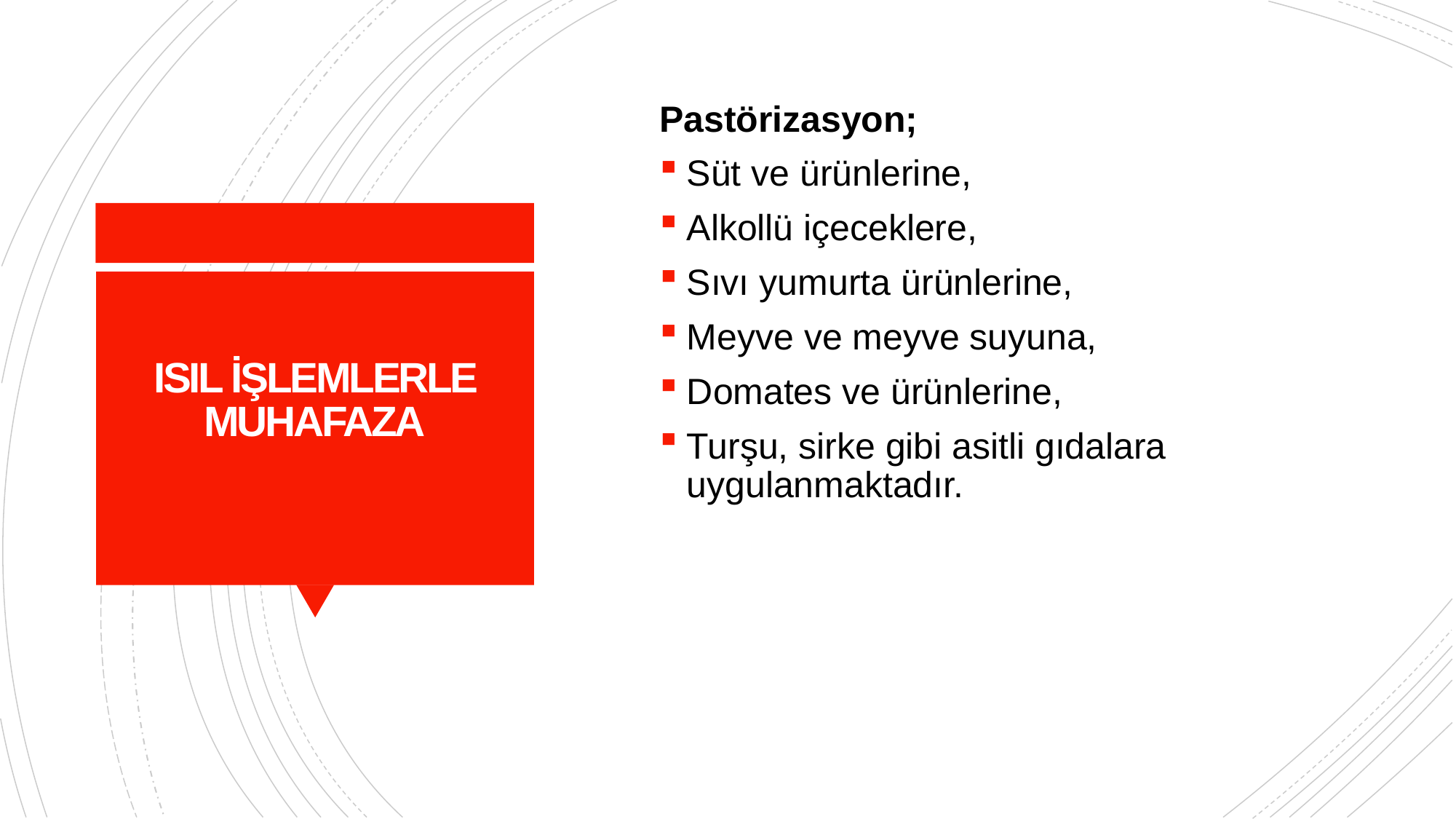

Pastörizasyon;
Süt ve ürünlerine,
Alkollü içeceklere,
Sıvı yumurta ürünlerine,
Meyve ve meyve suyuna,
Domates ve ürünlerine,
Turşu, sirke gibi asitli gıdalara uygulanmaktadır.
# ISIL İŞLEMLERLE MUHAFAZA